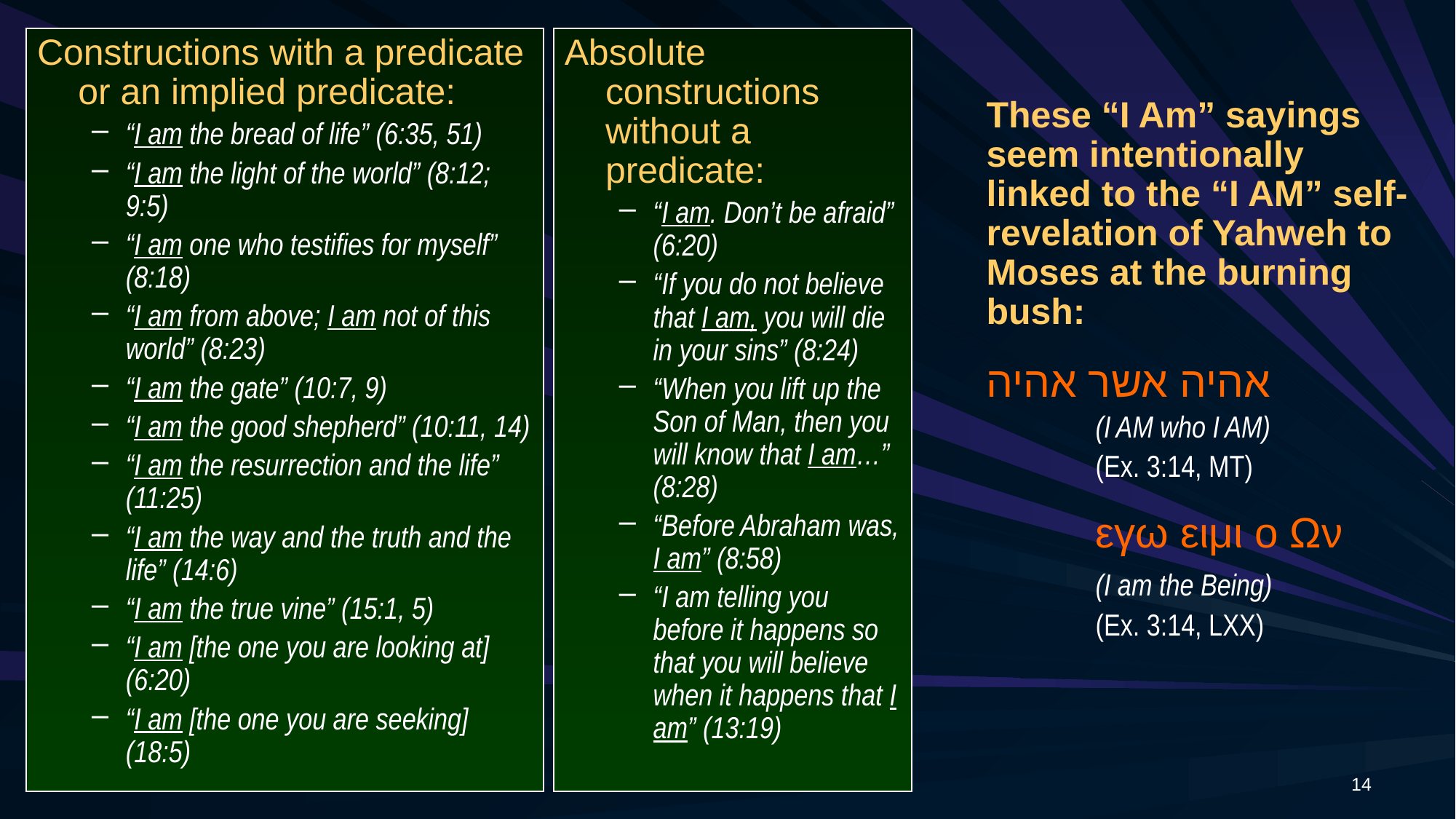

Absolute constructions without a predicate:
“I am. Don’t be afraid” (6:20)
“If you do not believe that I am, you will die in your sins” (8:24)
“When you lift up the Son of Man, then you will know that I am…” (8:28)
“Before Abraham was, I am” (8:58)
“I am telling you before it happens so that you will believe when it happens that I am” (13:19)
Constructions with a predicate or an implied predicate:
“I am the bread of life” (6:35, 51)
“I am the light of the world” (8:12; 9:5)
“I am one who testifies for myself” (8:18)
“I am from above; I am not of this world” (8:23)
“I am the gate” (10:7, 9)
“I am the good shepherd” (10:11, 14)
“I am the resurrection and the life” (11:25)
“I am the way and the truth and the life” (14:6)
“I am the true vine” (15:1, 5)
“I am [the one you are looking at] (6:20)
“I am [the one you are seeking] (18:5)

	These “I Am” sayings seem intentionally linked to the “I AM” self-revelation of Yahweh to Moses at the burning bush:

	אהיה אשר אהיה
		(I AM who I AM)
		(Ex. 3:14, MT)

		εγω ειμι ο Ων
		(I am the Being)
		(Ex. 3:14, LXX)
14